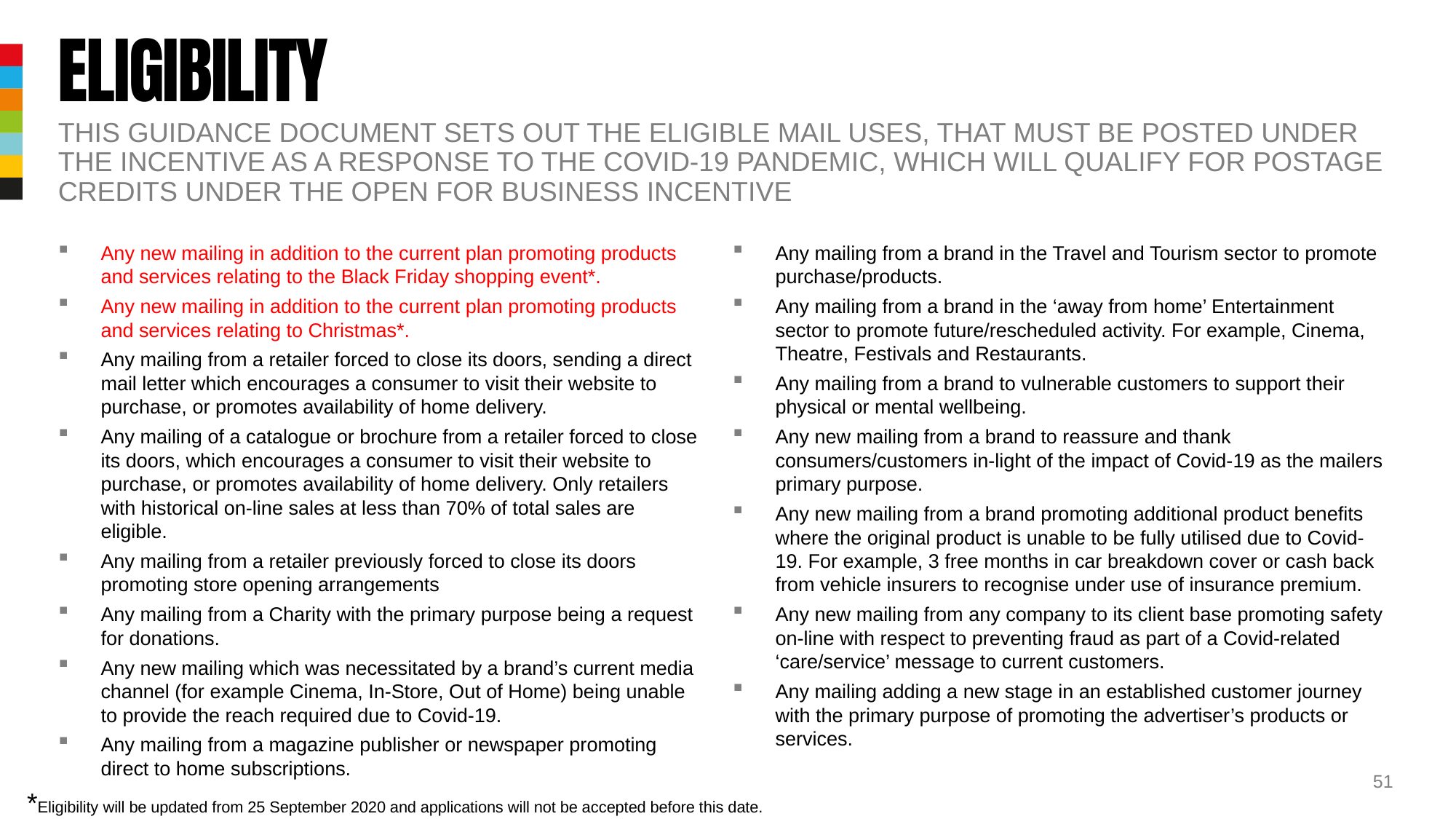

# ELIGiBILITY
This guidance document sets out the eligible mail uses, that must be posted under the incentive as a response to the Covid-19 pandemic, which will qualify for postage credits under the open for business incentive

Any new mailing in addition to the current plan promoting products and services relating to the Black Friday shopping event*.
Any new mailing in addition to the current plan promoting products and services relating to Christmas*.
Any mailing from a retailer forced to close its doors, sending a direct mail letter which encourages a consumer to visit their website to purchase, or promotes availability of home delivery.
Any mailing of a catalogue or brochure from a retailer forced to close its doors, which encourages a consumer to visit their website to purchase, or promotes availability of home delivery. Only retailers with historical on-line sales at less than 70% of total sales are eligible.
Any mailing from a retailer previously forced to close its doors promoting store opening arrangements
Any mailing from a Charity with the primary purpose being a request for donations.
Any new mailing which was necessitated by a brand’s current media channel (for example Cinema, In-Store, Out of Home) being unable to provide the reach required due to Covid-19.
Any mailing from a magazine publisher or newspaper promoting direct to home subscriptions.

Any mailing from a brand in the Travel and Tourism sector to promote purchase/products.
Any mailing from a brand in the ‘away from home’ Entertainment sector to promote future/rescheduled activity. For example, Cinema, Theatre, Festivals and Restaurants.
Any mailing from a brand to vulnerable customers to support their physical or mental wellbeing.
Any new mailing from a brand to reassure and thank consumers/customers in-light of the impact of Covid-19 as the mailers primary purpose.
Any new mailing from a brand promoting additional product benefits where the original product is unable to be fully utilised due to Covid-19. For example, 3 free months in car breakdown cover or cash back from vehicle insurers to recognise under use of insurance premium.
Any new mailing from any company to its client base promoting safety on-line with respect to preventing fraud as part of a Covid-related ‘care/service’ message to current customers.
Any mailing adding a new stage in an established customer journey with the primary purpose of promoting the advertiser’s products or services.

51
*Eligibility will be updated from 25 September 2020 and applications will not be accepted before this date.